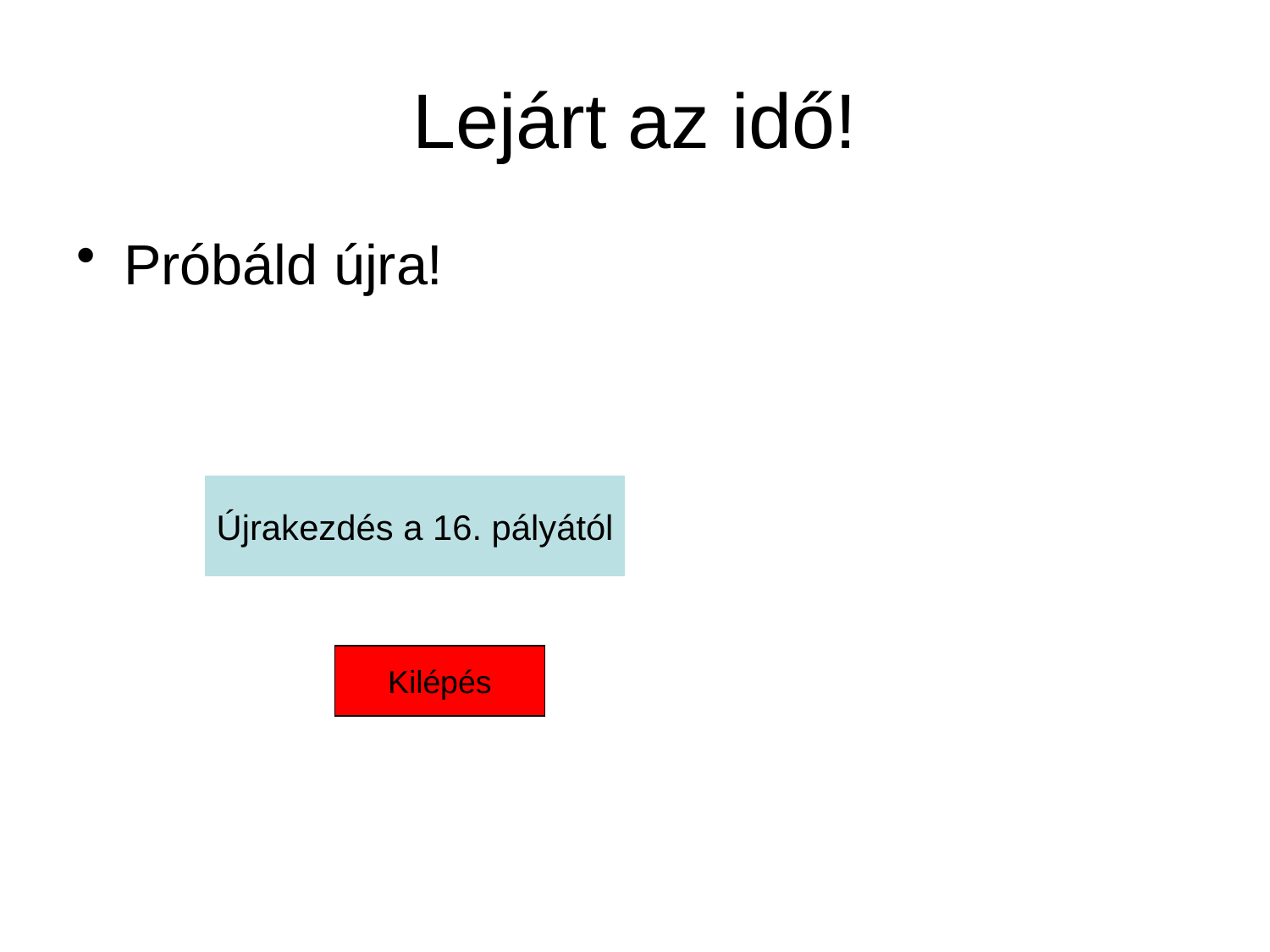

# Lejárt az idő!
Próbáld újra!

Újrakezdés a 16. pályától
Kilépés